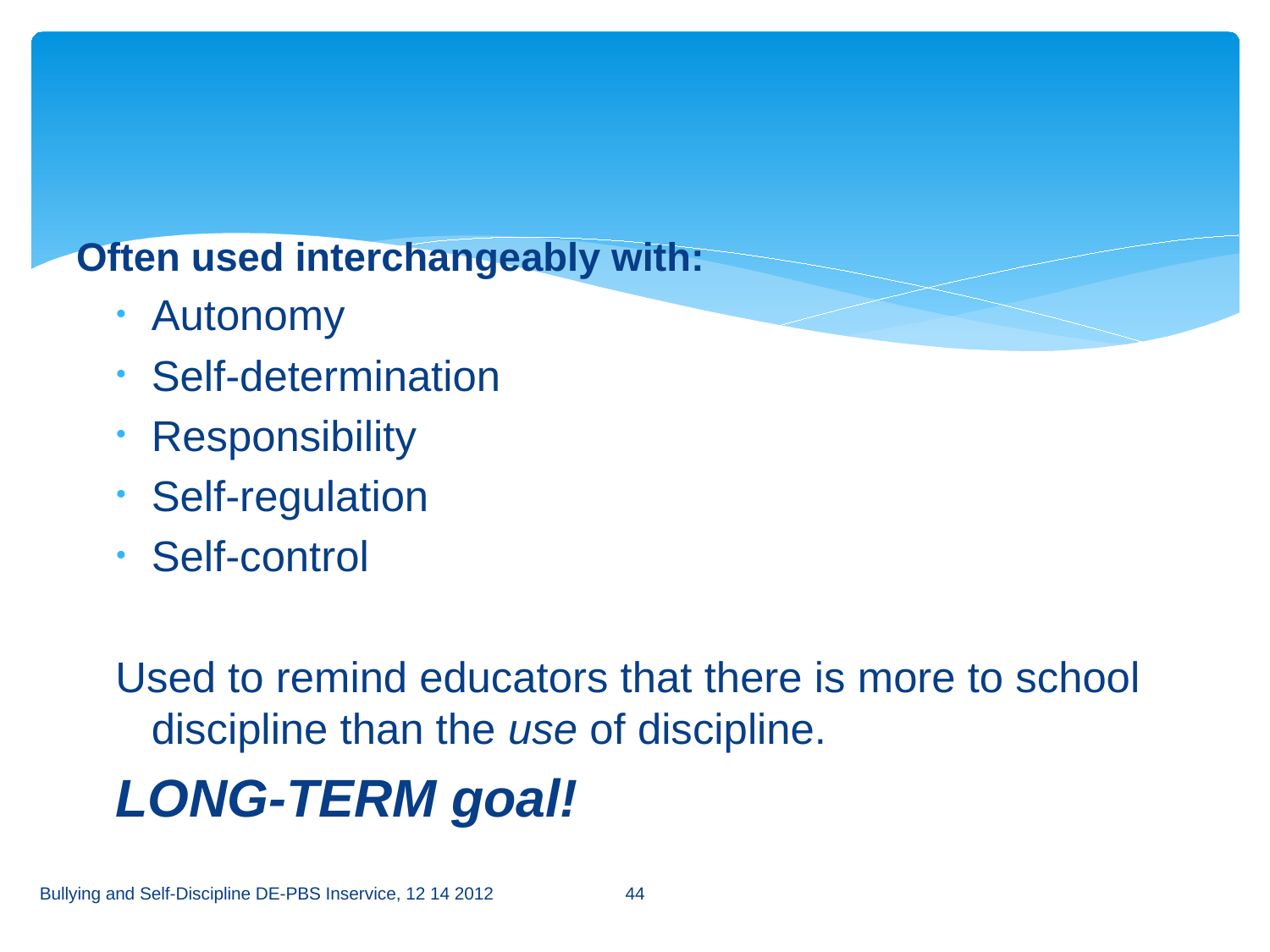

Often used interchangeably with:
Autonomy
Self-determination
Responsibility
Self-regulation
Self-control

Used to remind educators that there is more to school discipline than the use of discipline.
LONG-TERM goal!
44
Bullying and Self-Discipline DE-PBS Inservice, 12 14 2012